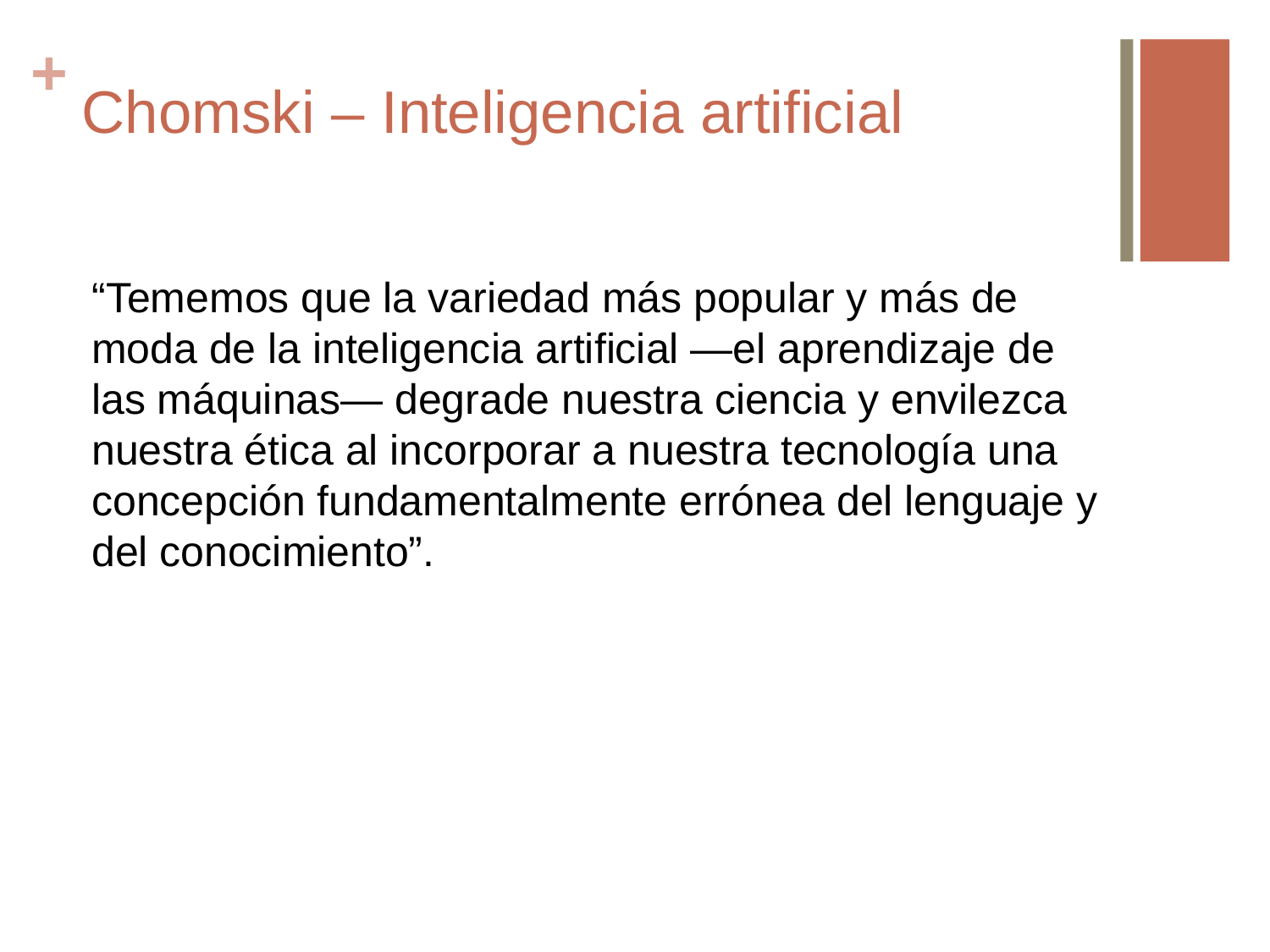

# Chomski – Inteligencia artificial
“Tememos que la variedad más popular y más de moda de la inteligencia artificial —el aprendizaje de las máquinas— degrade nuestra ciencia y envilezca nuestra ética al incorporar a nuestra tecnología una concepción fundamentalmente errónea del lenguaje y del conocimiento”.